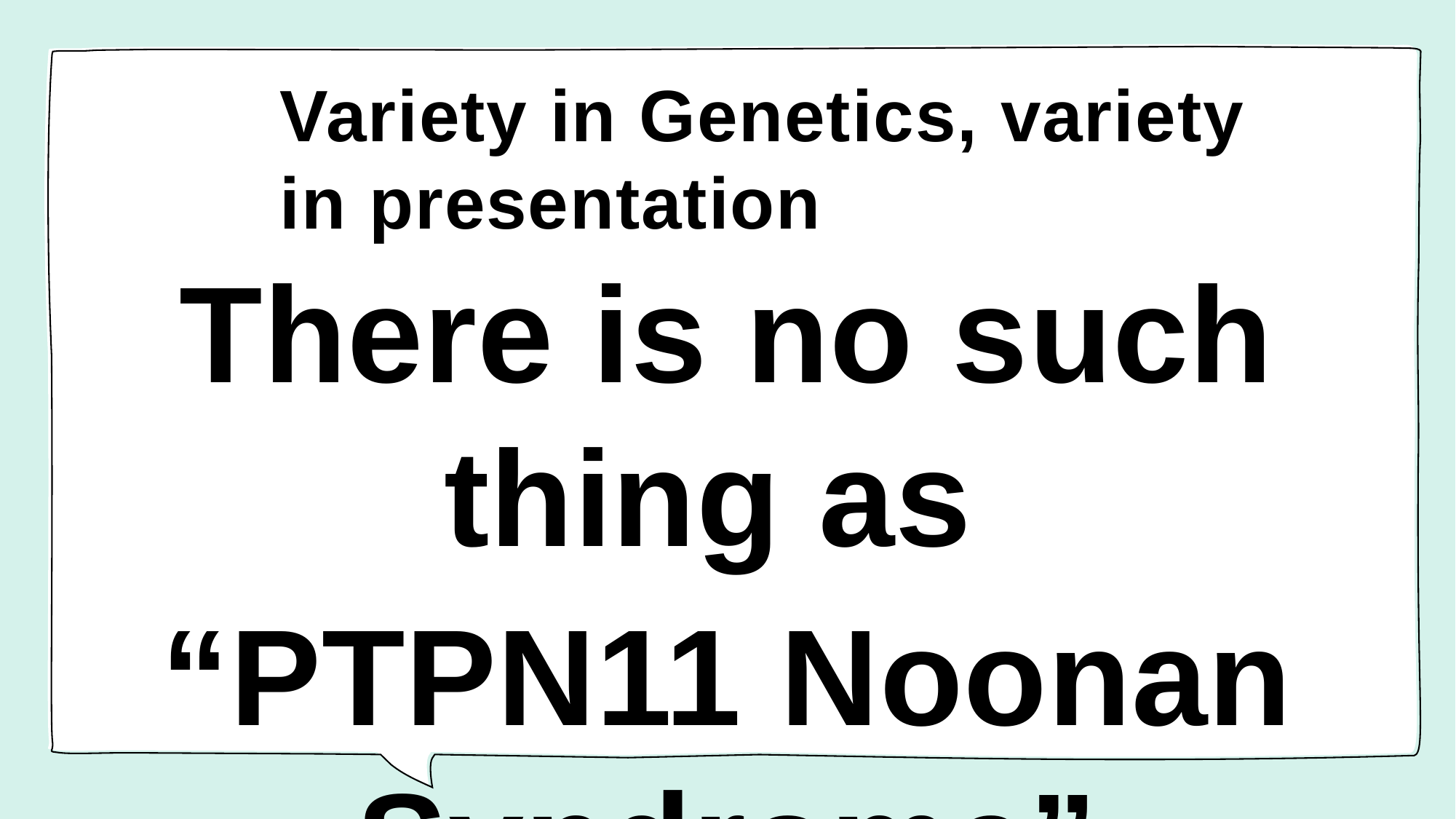

# Variety in Genetics, variety in presentation
There is no such thing as
“PTPN11 Noonan Syndrome”